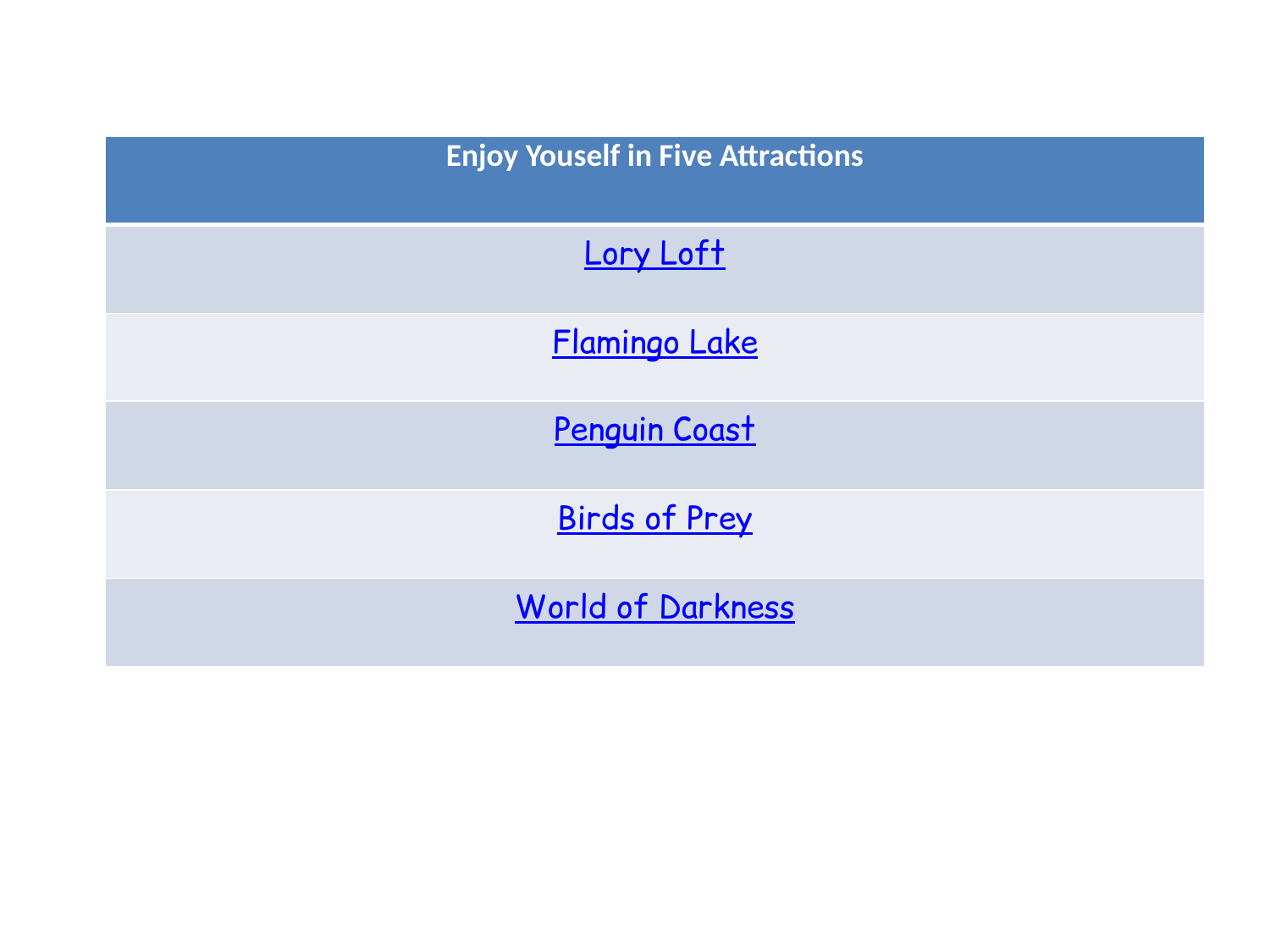

| Enjoy Youself in Five Attractions |
| --- |
| Lory Loft |
| Flamingo Lake |
| Penguin Coast |
| Birds of Prey |
| World of Darkness |